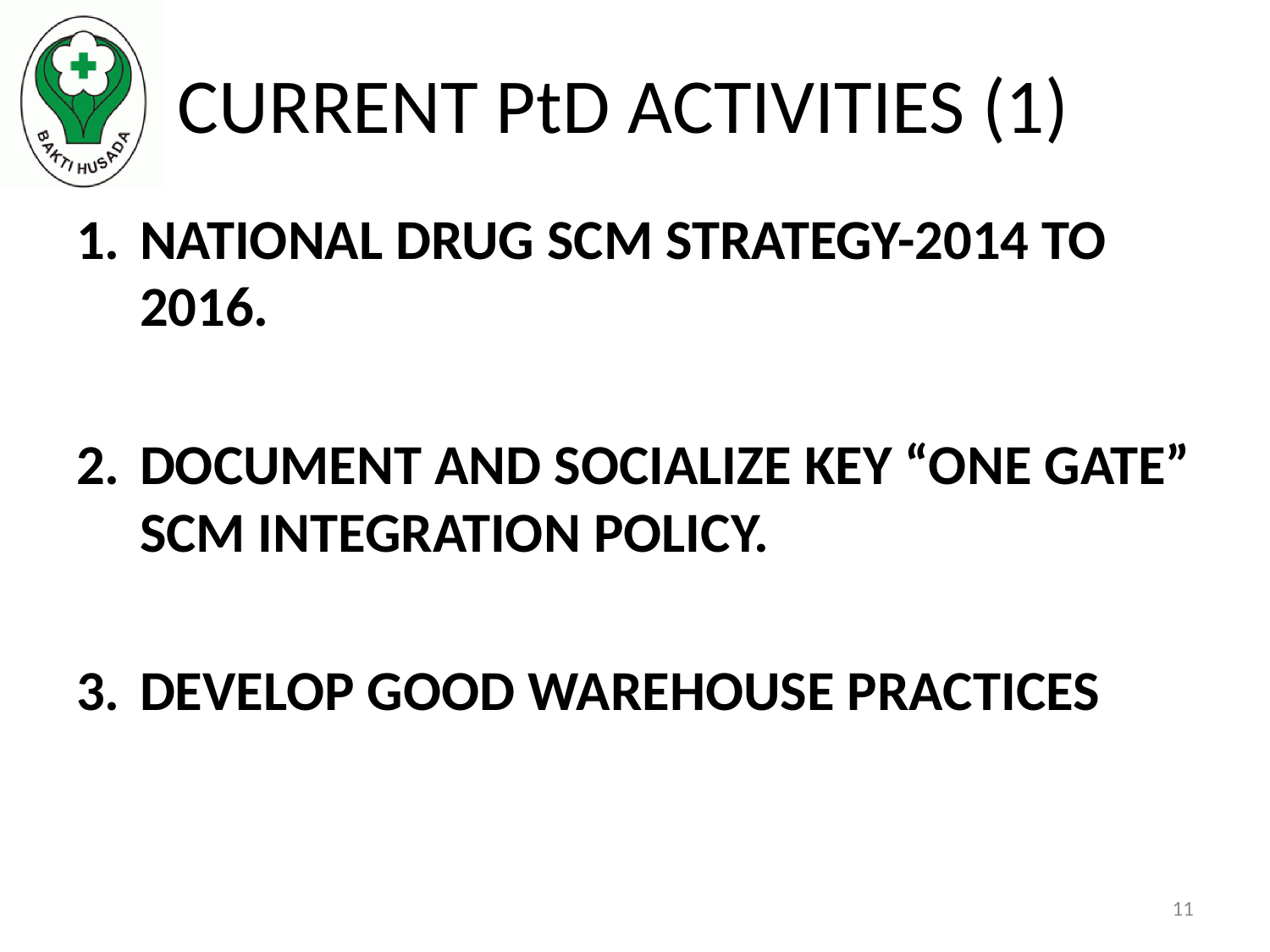

CURRENT PtD ACTIVITIES (1)
NATIONAL DRUG SCM STRATEGY-2014 TO 2016.

DOCUMENT AND SOCIALIZE KEY “ONE GATE” SCM INTEGRATION POLICY.

DEVELOP GOOD WAREHOUSE PRACTICES

11